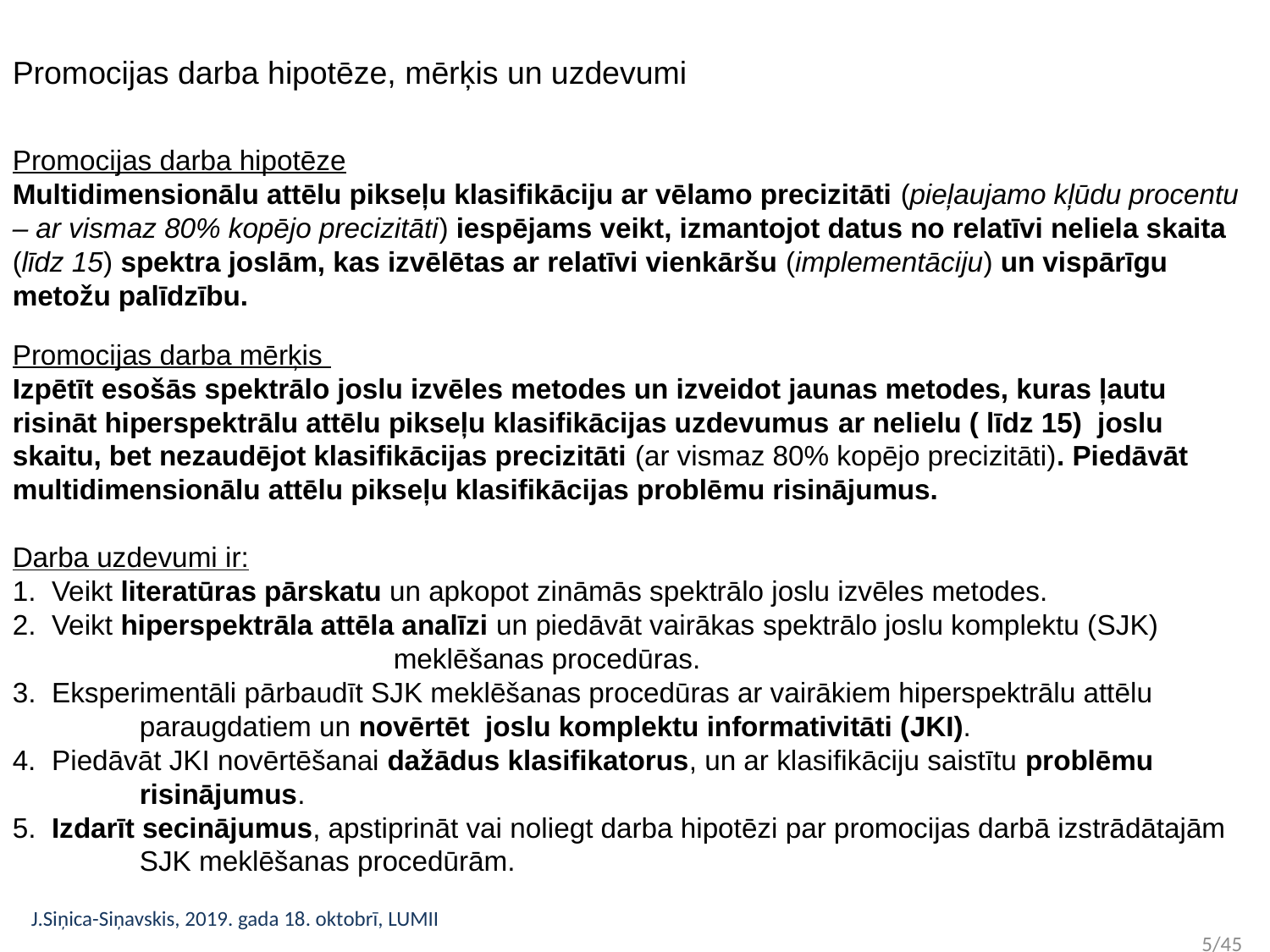

Promocijas darba hipotēze, mērķis un uzdevumi
Promocijas darba hipotēze
Multidimensionālu attēlu pikseļu klasifikāciju ar vēlamo precizitāti (pieļaujamo kļūdu procentu – ar vismaz 80% kopējo precizitāti) iespējams veikt, izmantojot datus no relatīvi neliela skaita (līdz 15) spektra joslām, kas izvēlētas ar relatīvi vienkāršu (implementāciju) un vispārīgu metožu palīdzību.

Promocijas darba mērķis
Izpētīt esošās spektrālo joslu izvēles metodes un izveidot jaunas metodes, kuras ļautu risināt hiperspektrālu attēlu pikseļu klasifikācijas uzdevumus ar nelielu ( līdz 15)  joslu skaitu, bet nezaudējot klasifikācijas precizitāti (ar vismaz 80% kopējo precizitāti). Piedāvāt multidimensionālu attēlu pikseļu klasifikācijas problēmu risinājumus.
Darba uzdevumi ir:
1.  Veikt literatūras pārskatu un apkopot zināmās spektrālo joslu izvēles metodes.
2.  Veikt hiperspektrāla attēla analīzi un piedāvāt vairākas spektrālo joslu komplektu (SJK) 			meklēšanas procedūras.
3.  Eksperimentāli pārbaudīt SJK meklēšanas procedūras ar vairākiem hiperspektrālu attēlu 	paraugdatiem un novērtēt  joslu komplektu informativitāti (JKI).
4.  Piedāvāt JKI novērtēšanai dažādus klasifikatorus, un ar klasifikāciju saistītu problēmu 	risinājumus.
5.  Izdarīt secinājumus, apstiprināt vai noliegt darba hipotēzi par promocijas darbā izstrādātajām 	SJK meklēšanas procedūrām.
J.Siņica-Siņavskis, 2019. gada 18. oktobrī, LUMII   	   					                         	            5/45